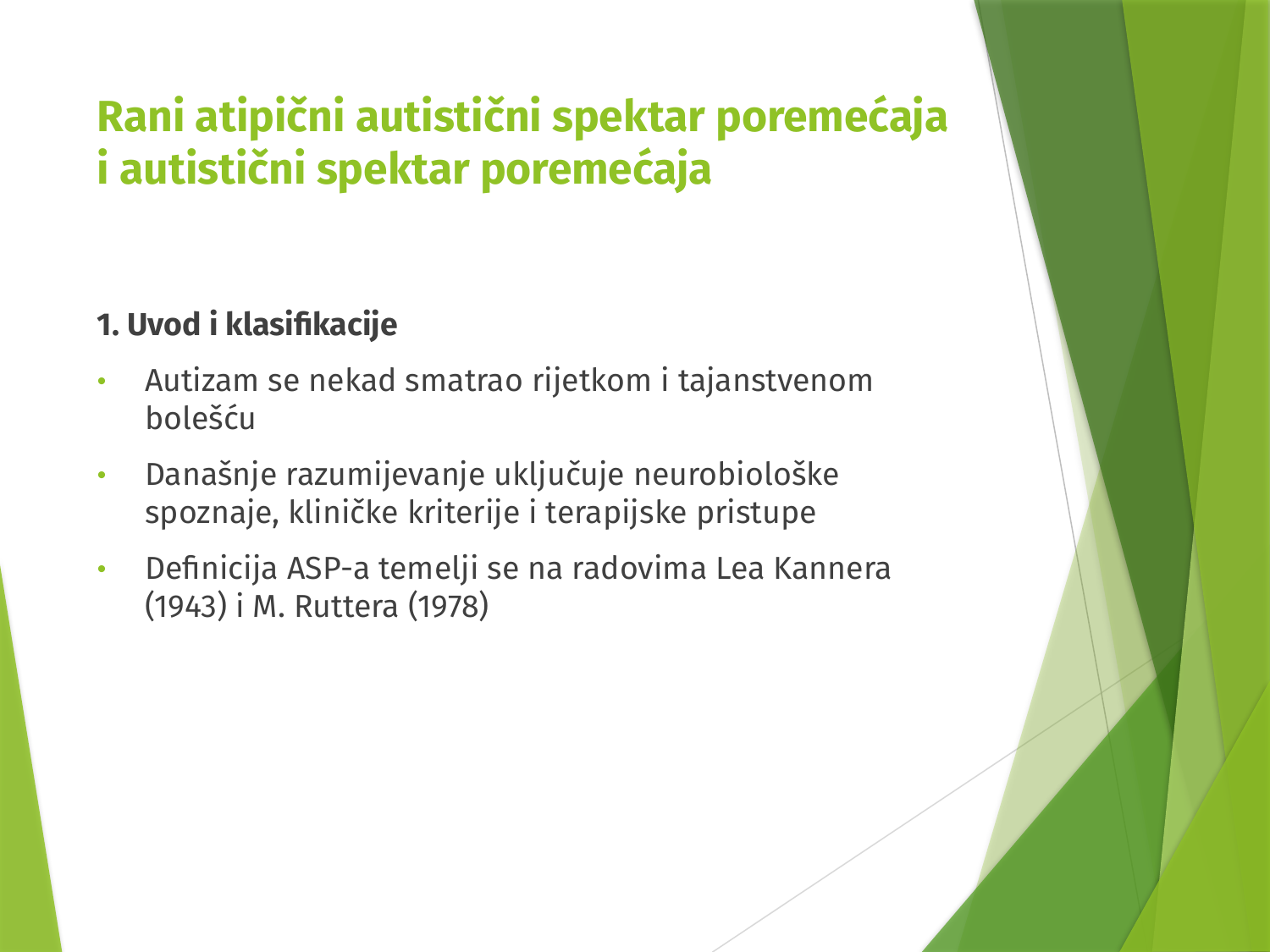

# Rani atipični autistični spektar poremećaja i autistični spektar poremećaja
1. Uvod i klasifikacije
Autizam se nekad smatrao rijetkom i tajanstvenom bolešću
Današnje razumijevanje uključuje neurobiološke spoznaje, kliničke kriterije i terapijske pristupe
Definicija ASP-a temelji se na radovima Lea Kannera (1943) i M. Ruttera (1978)